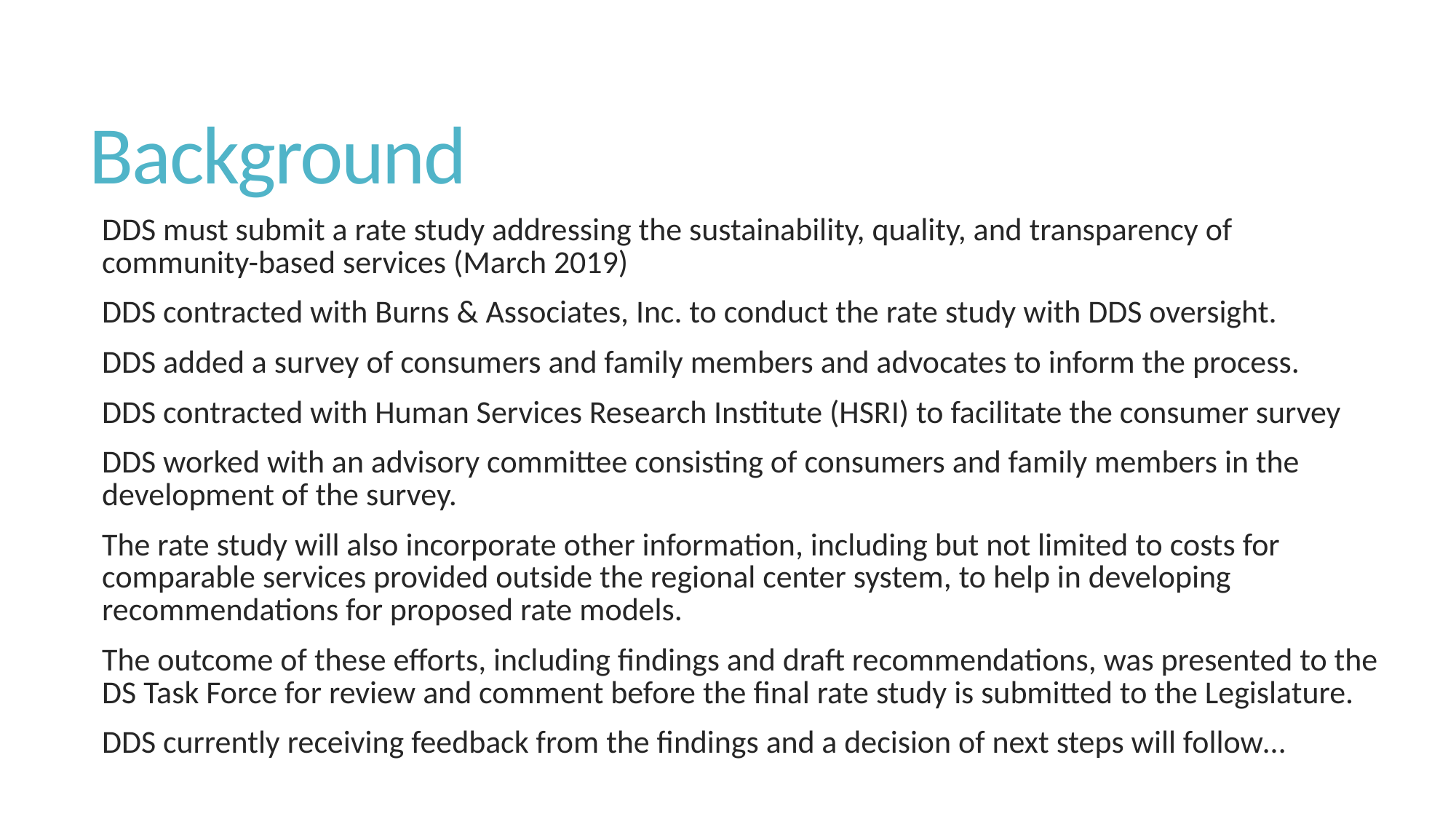

# Background
DDS must submit a rate study addressing the sustainability, quality, and transparency of community-based services (March 2019)
DDS contracted with Burns & Associates, Inc. to conduct the rate study with DDS oversight.
DDS added a survey of consumers and family members and advocates to inform the process.
DDS contracted with Human Services Research Institute (HSRI) to facilitate the consumer survey
DDS worked with an advisory committee consisting of consumers and family members in the development of the survey.
The rate study will also incorporate other information, including but not limited to costs for comparable services provided outside the regional center system, to help in developing recommendations for proposed rate models.
The outcome of these efforts, including findings and draft recommendations, was presented to the DS Task Force for review and comment before the final rate study is submitted to the Legislature.
DDS currently receiving feedback from the findings and a decision of next steps will follow…